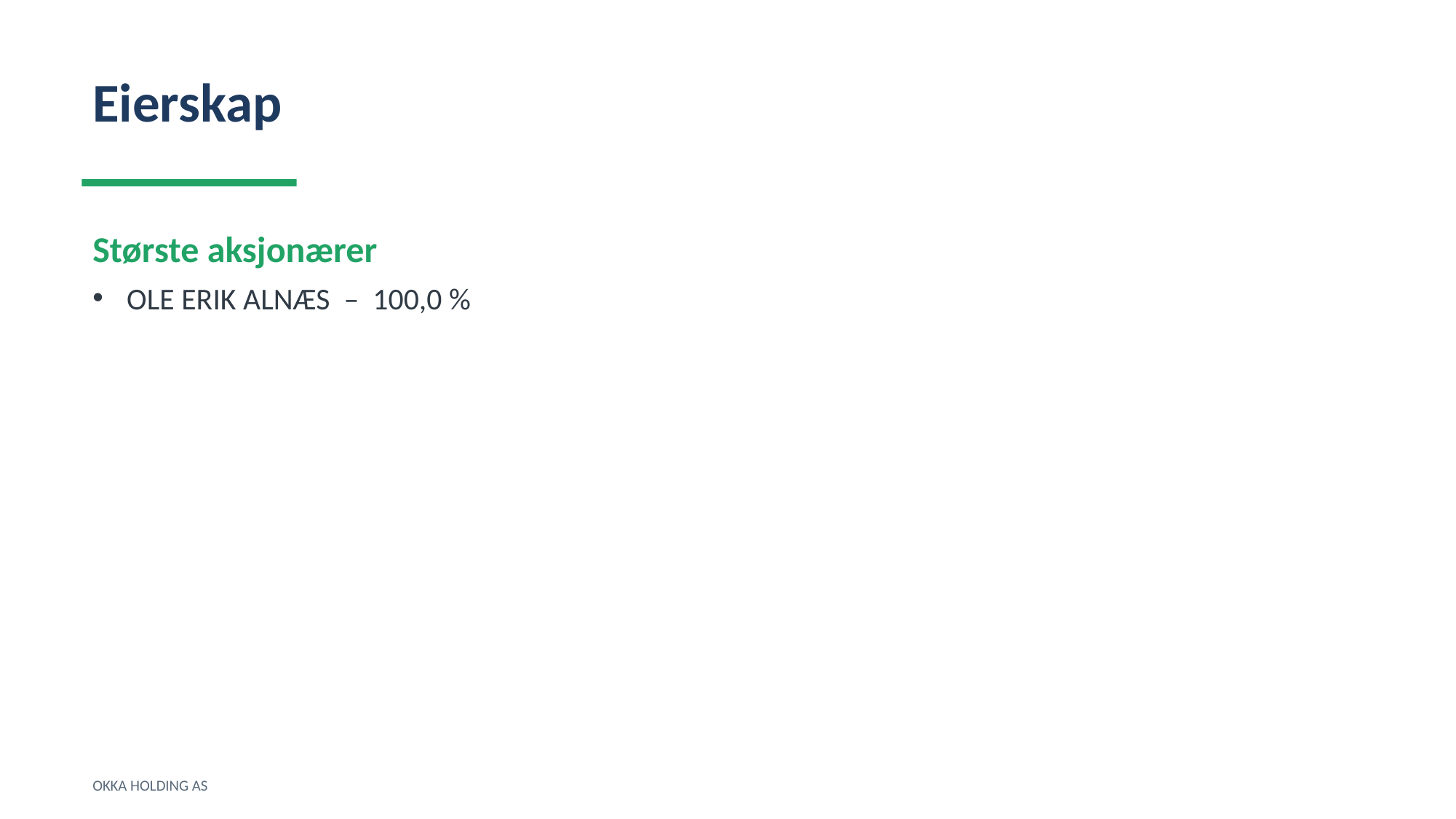

Eierskap

Største aksjonærer
OLE ERIK ALNÆS  –  100,0 %
OKKA HOLDING AS